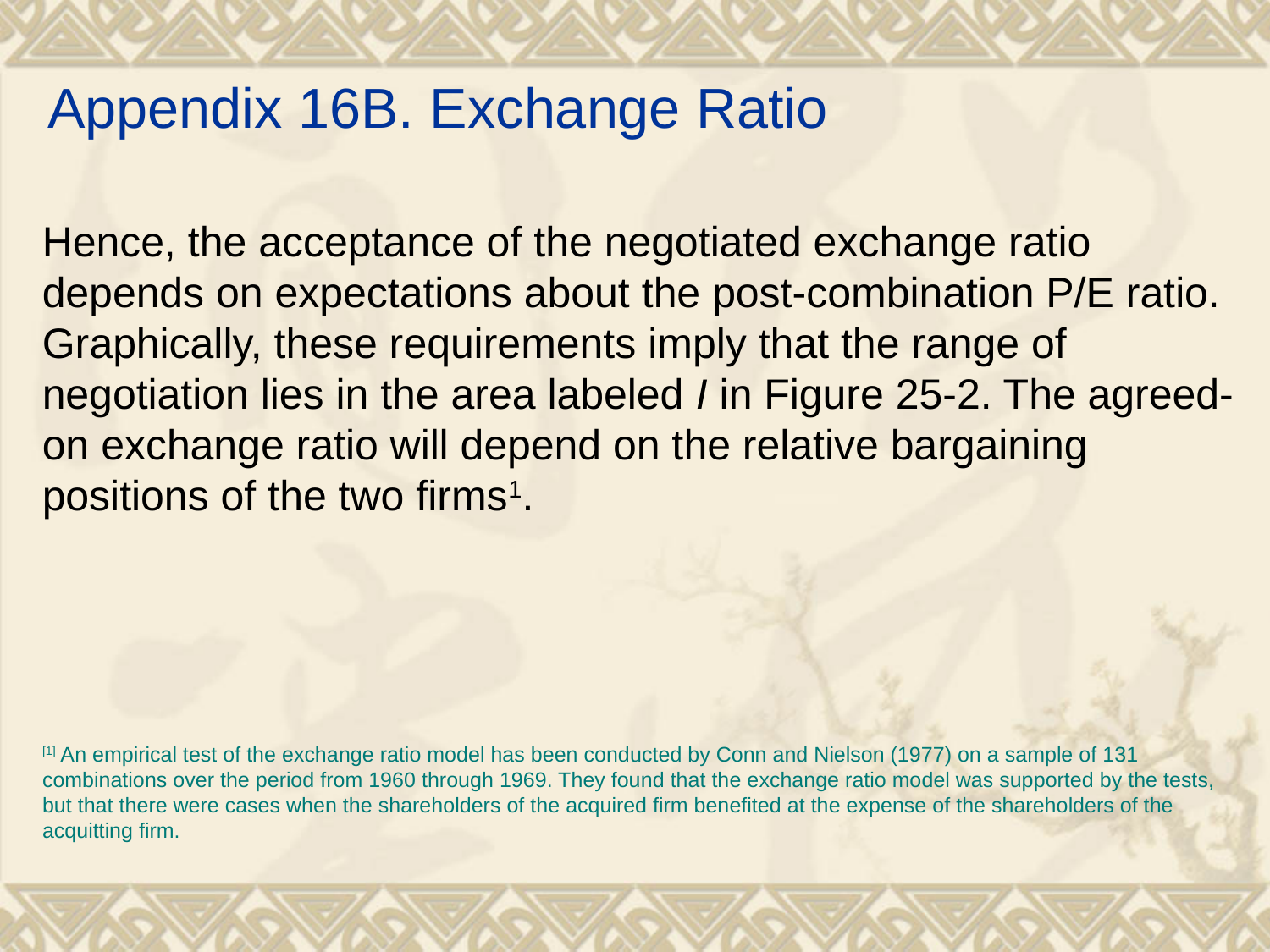

Hence, the acceptance of the negotiated exchange ratio depends on expectations about the post-combination P/E ratio. Graphically, these requirements imply that the range of negotiation lies in the area labeled I in Figure 25-2. The agreed-on exchange ratio will depend on the relative bargaining positions of the two firms.[1]

# Appendix 16B. Exchange Ratio
Hence, the acceptance of the negotiated exchange ratio depends on expectations about the post-combination P/E ratio. Graphically, these requirements imply that the range of negotiation lies in the area labeled I in Figure 25-2. The agreed-on exchange ratio will depend on the relative bargaining positions of the two firms1.

[1] An empirical test of the exchange ratio model has been conducted by Conn and Nielson (1977) on a sample of 131 combinations over the period from 1960 through 1969. They found that the exchange ratio model was supported by the tests, but that there were cases when the shareholders of the acquired firm benefited at the expense of the shareholders of the acquitting firm.